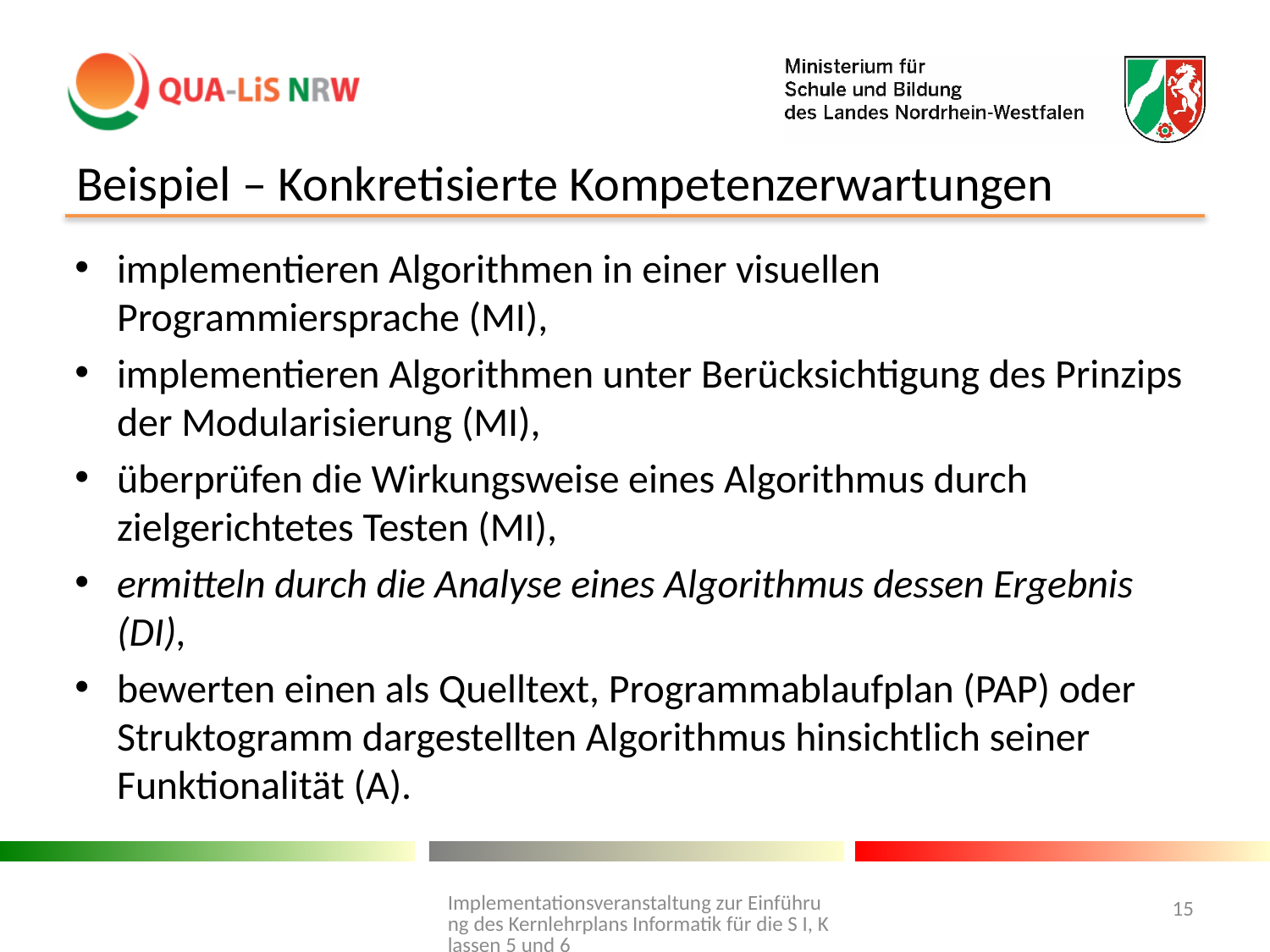

# Beispiel – Konkretisierte Kompetenzerwartungen
implementieren Algorithmen in einer visuellen Programmiersprache (MI),
implementieren Algorithmen unter Berücksichtigung des Prinzips der Modularisierung (MI),
überprüfen die Wirkungsweise eines Algorithmus durch zielgerichtetes Testen (MI),
ermitteln durch die Analyse eines Algorithmus dessen Ergebnis (DI),
bewerten einen als Quelltext, Programmablaufplan (PAP) oder Struktogramm dargestellten Algorithmus hinsichtlich seiner Funktionalität (A).
Implementationsveranstaltung zur Einführung des Kernlehrplans Informatik für die S I, Klassen 5 und 6
15